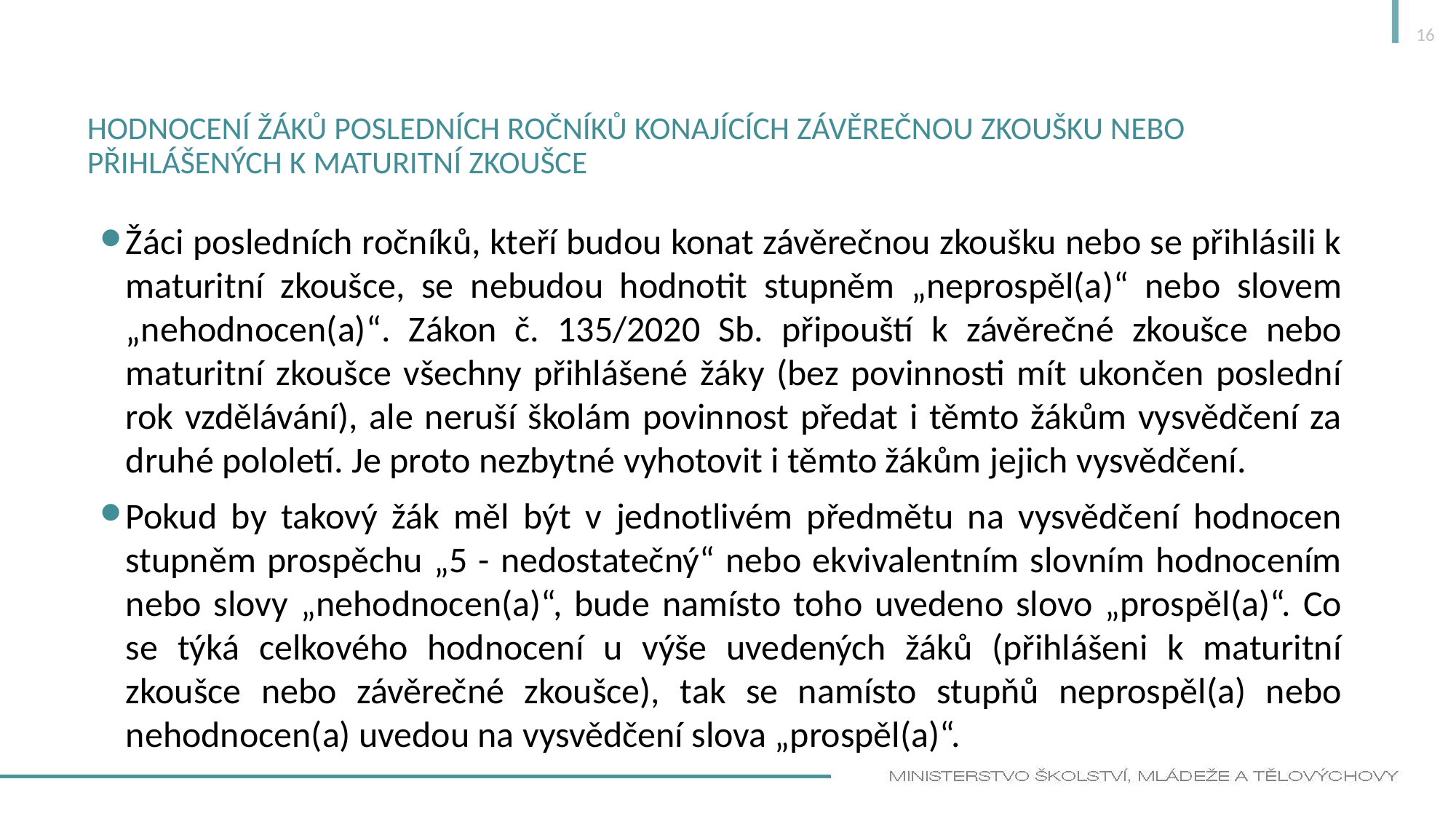

16
# Hodnocení žáků posledních ročníků konajících závěrečnou zkoušku nebo přihlášených k maturitní zkoušce
Žáci posledních ročníků, kteří budou konat závěrečnou zkoušku nebo se přihlásili k maturitní zkoušce, se nebudou hodnotit stupněm „neprospěl(a)“ nebo slovem „nehodnocen(a)“. Zákon č. 135/2020 Sb. připouští k závěrečné zkoušce nebo maturitní zkoušce všechny přihlášené žáky (bez povinnosti mít ukončen poslední rok vzdělávání), ale neruší školám povinnost předat i těmto žákům vysvědčení za druhé pololetí. Je proto nezbytné vyhotovit i těmto žákům jejich vysvědčení.
Pokud by takový žák měl být v jednotlivém předmětu na vysvědčení hodnocen stupněm prospěchu „5 - nedostatečný“ nebo ekvivalentním slovním hodnocením nebo slovy „nehodnocen(a)“, bude namísto toho uvedeno slovo „prospěl(a)“. Co se týká celkového hodnocení u výše uvedených žáků (přihlášeni k maturitní zkoušce nebo závěrečné zkoušce), tak se namísto stupňů neprospěl(a) nebo nehodnocen(a) uvedou na vysvědčení slova „prospěl(a)“.